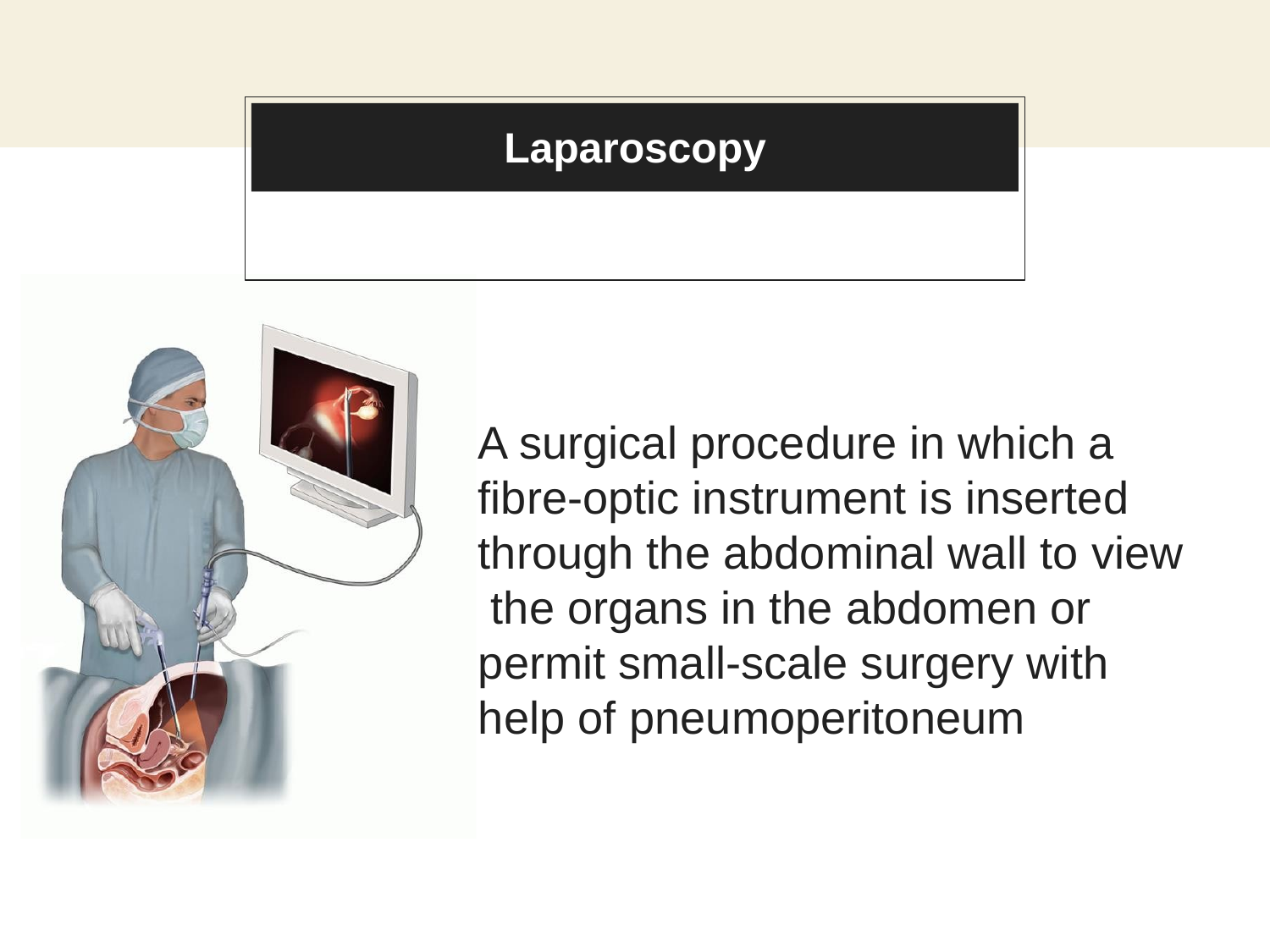

# Laparoscopy

A surgical procedure in which a  fibre-optic instrument is inserted  through the abdominal wall to view  the organs in the abdomen or  permit small-scale surgery with  help of pneumoperitoneum